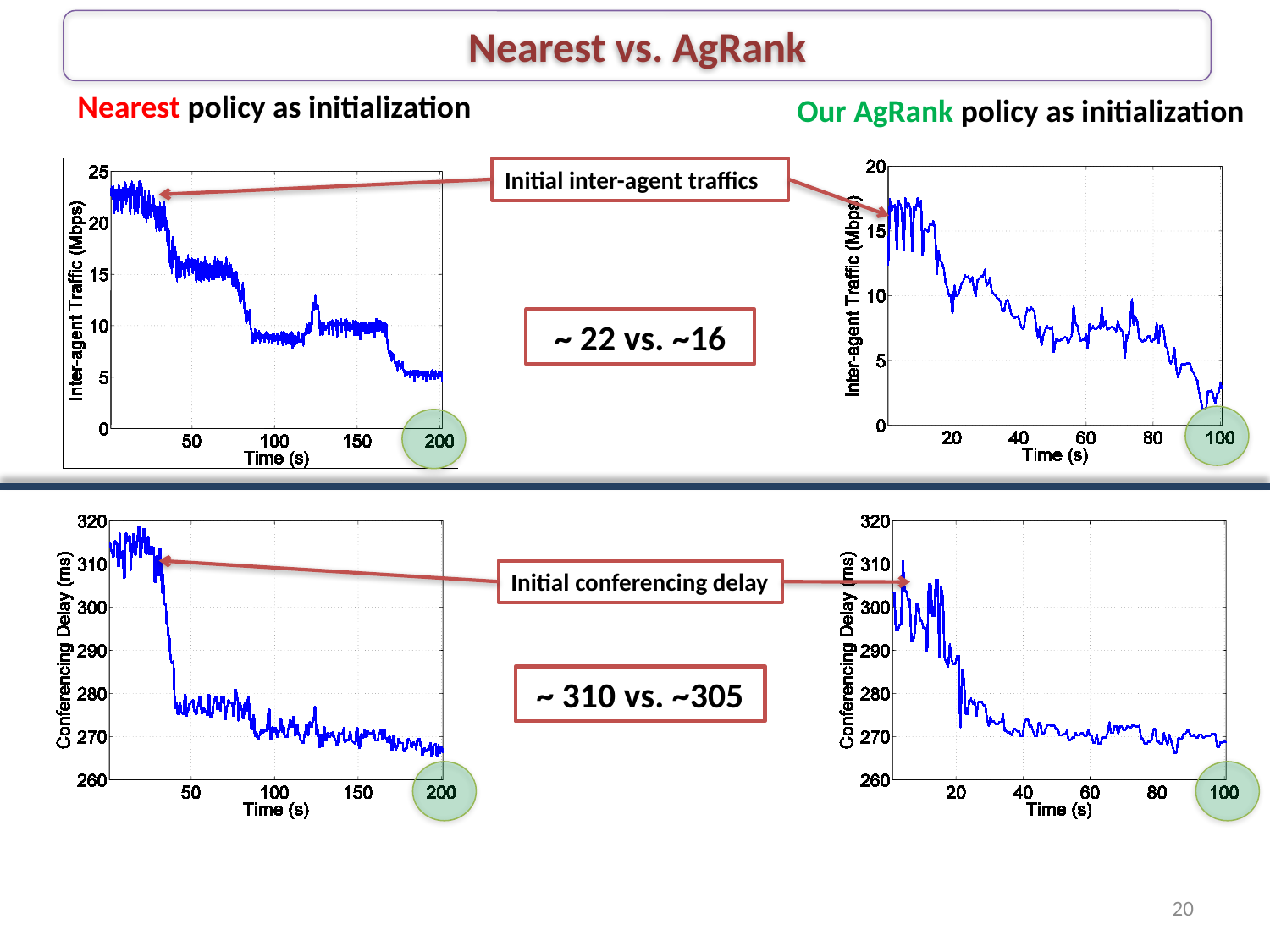

Nearest vs. AgRank
Nearest policy as initialization
Our AgRank policy as initialization

Initial inter-agent traffics

~ 22 vs. ~16

Initial conferencing delay
~ 310 vs. ~305

20